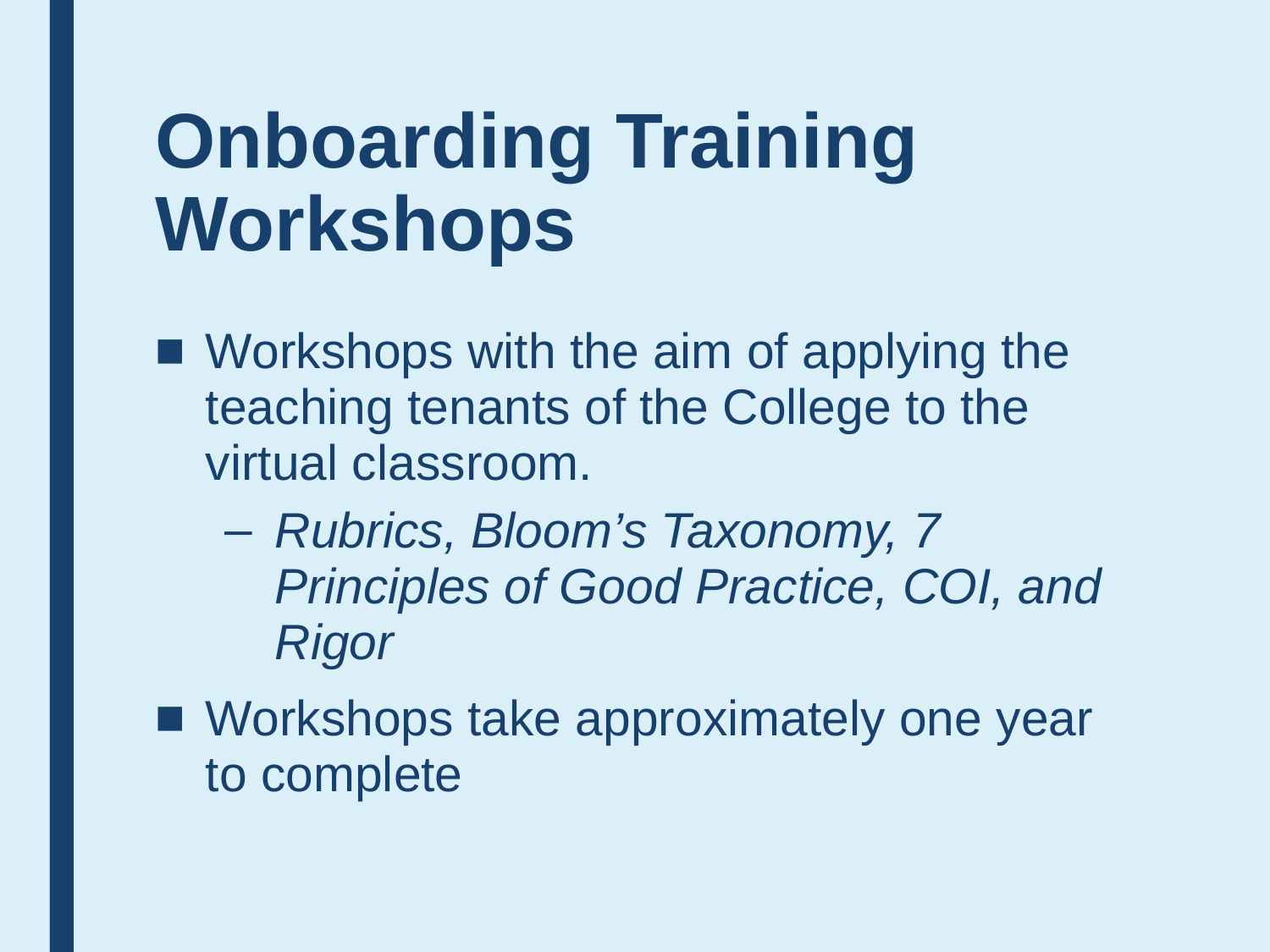

# Onboarding Training Workshops
Workshops with the aim of applying the teaching tenants of the College to the virtual classroom.
Rubrics, Bloom’s Taxonomy, 7 Principles of Good Practice, COI, and Rigor
Workshops take approximately one year to complete